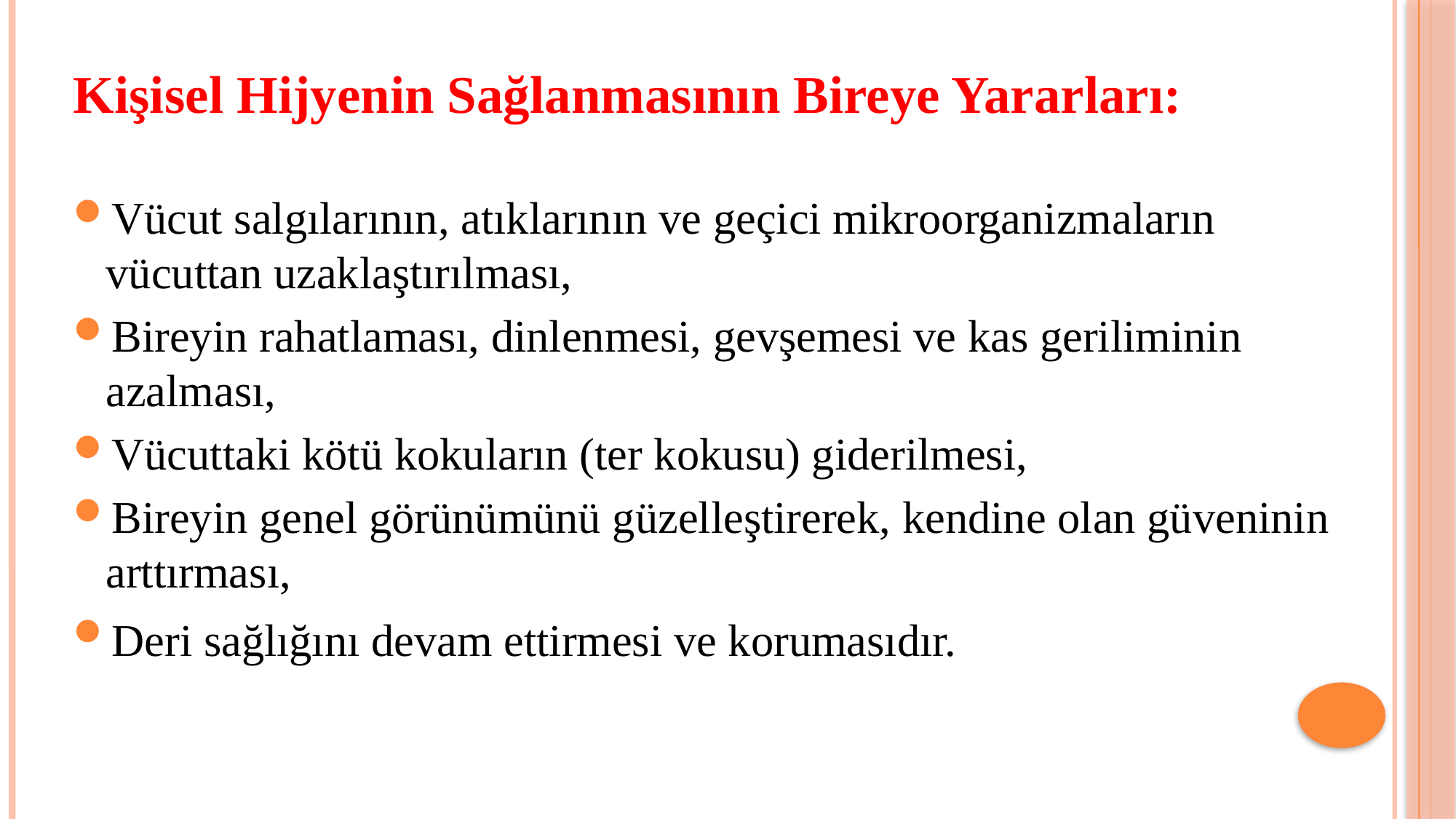

Kişisel Hijyenin Sağlanmasının Bireye Yararları:

Vücut salgılarının, atıklarının ve geçici mikroorganizmaların vücuttan uzaklaştırılması,
Bireyin rahatlaması, dinlenmesi, gevşemesi ve kas geriliminin azalması,
Vücuttaki kötü kokuların (ter kokusu) giderilmesi,
Bireyin genel görünümünü güzelleştirerek, kendine olan güveninin arttırması,
Deri sağlığını devam ettirmesi ve korumasıdır.